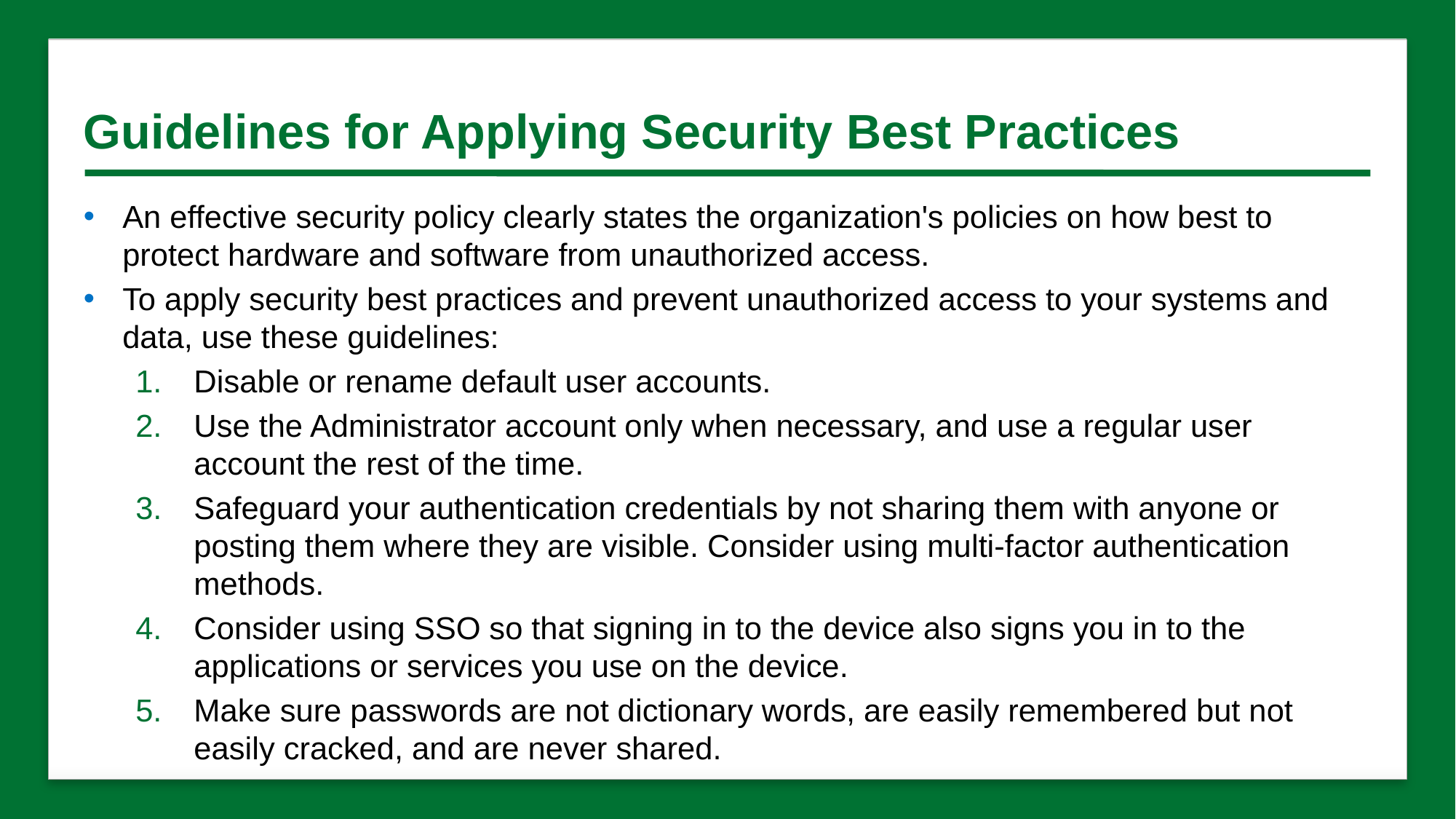

# Guidelines for Applying Security Best Practices
An effective security policy clearly states the organization's policies on how best to protect hardware and software from unauthorized access.
To apply security best practices and prevent unauthorized access to your systems and data, use these guidelines:
Disable or rename default user accounts.
Use the Administrator account only when necessary, and use a regular user account the rest of the time.
Safeguard your authentication credentials by not sharing them with anyone or posting them where they are visible. Consider using multi-factor authentication methods.
Consider using SSO so that signing in to the device also signs you in to the applications or services you use on the device.
Make sure passwords are not dictionary words, are easily remembered but not easily cracked, and are never shared.